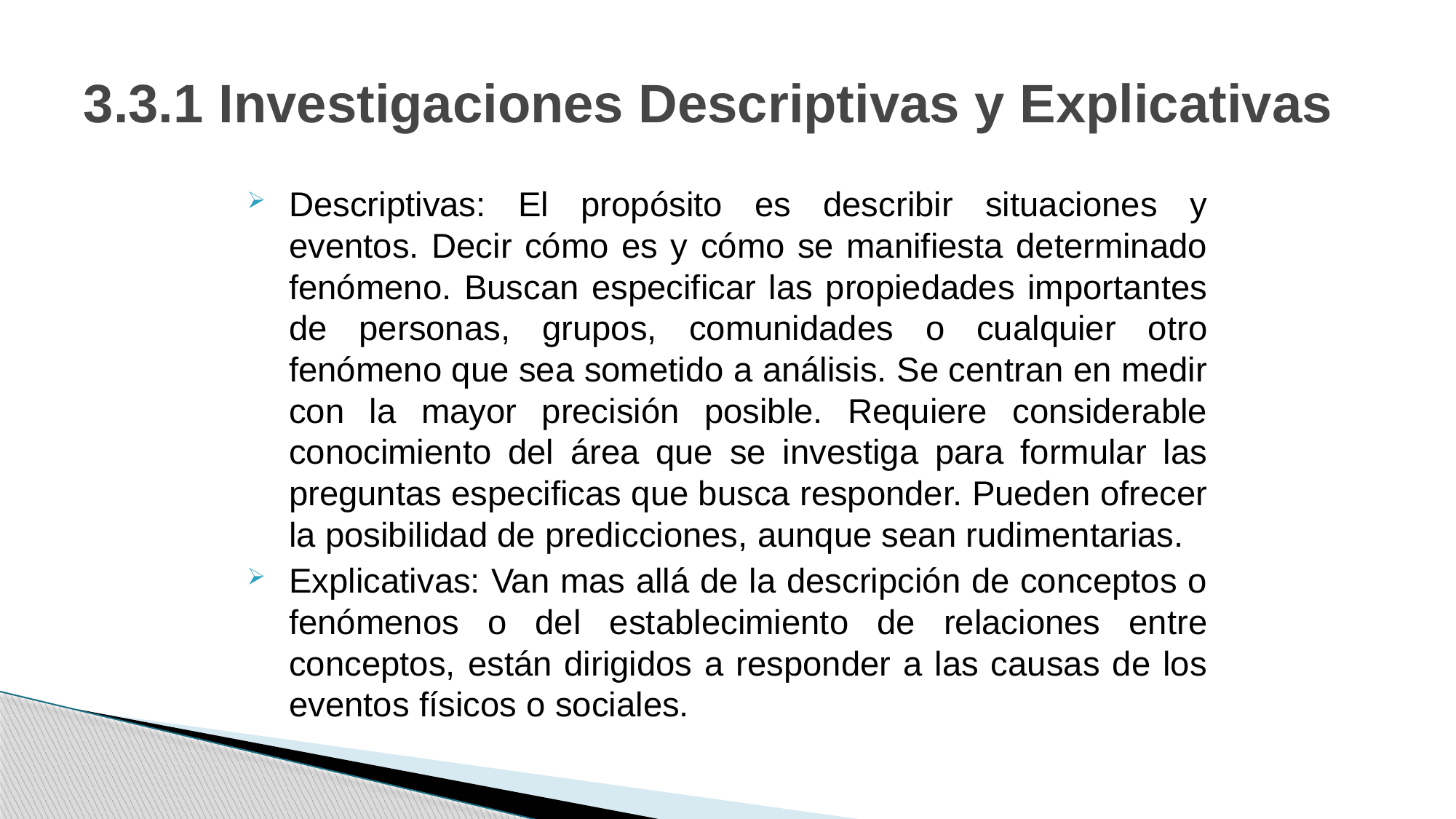

# 3.3.1 Investigaciones Descriptivas y Explicativas
Descriptivas: El propósito es describir situaciones y eventos. Decir cómo es y cómo se manifiesta determinado fenómeno. Buscan especificar las propiedades importantes de personas, grupos, comunidades o cualquier otro fenómeno que sea sometido a análisis. Se centran en medir con la mayor precisión posible. Requiere considerable conocimiento del área que se investiga para formular las preguntas especificas que busca responder. Pueden ofrecer la posibilidad de predicciones, aunque sean rudimentarias.
Explicativas: Van mas allá de la descripción de conceptos o fenómenos o del establecimiento de relaciones entre conceptos, están dirigidos a responder a las causas de los eventos físicos o sociales.